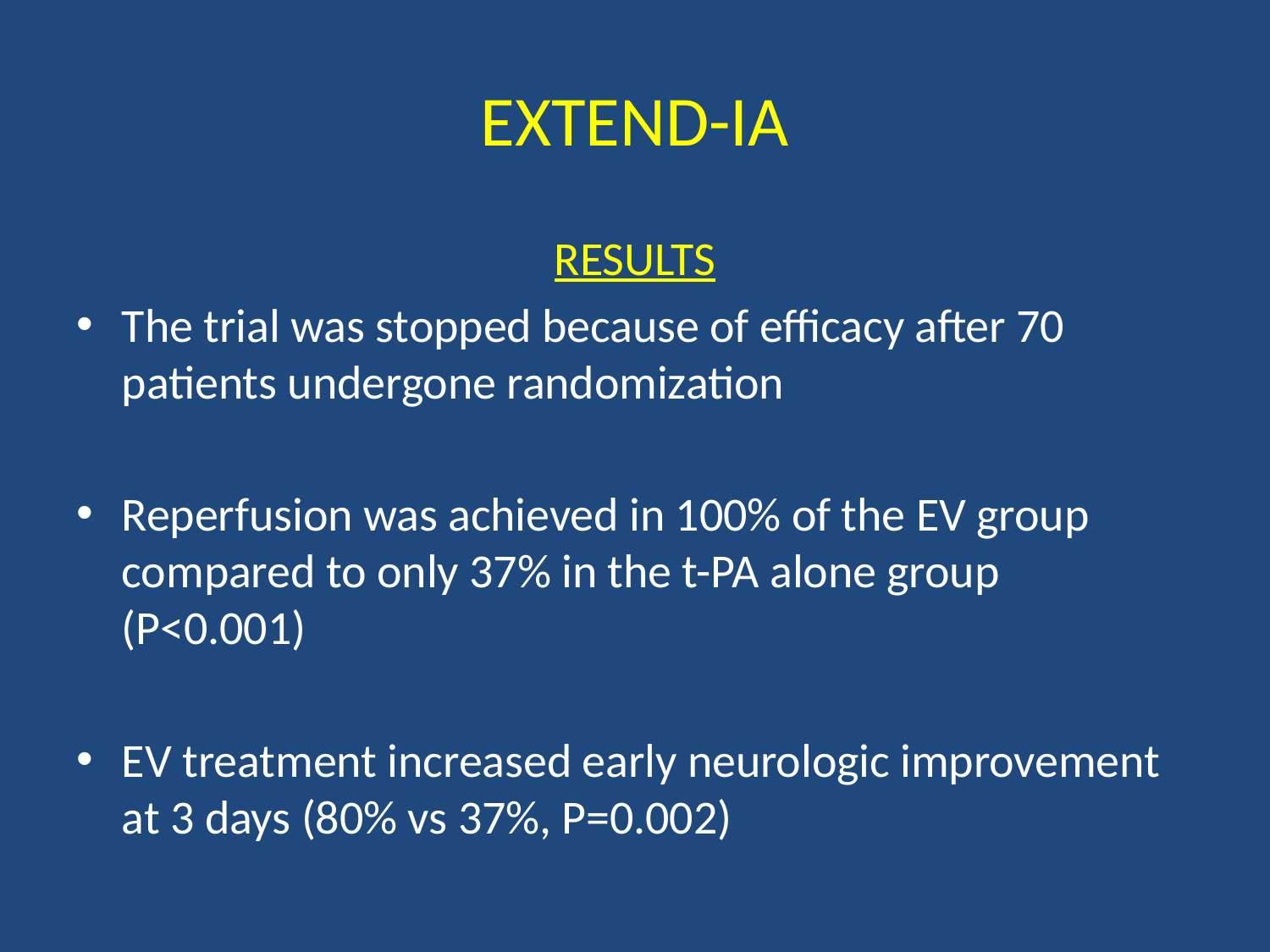

# EXTEND-IA
RESULTS
The trial was stopped because of efficacy after 70 patients undergone randomization

Reperfusion was achieved in 100% of the EV group compared to only 37% in the t-PA alone group (P<0.001)

EV treatment increased early neurologic improvement at 3 days (80% vs 37%, P=0.002)